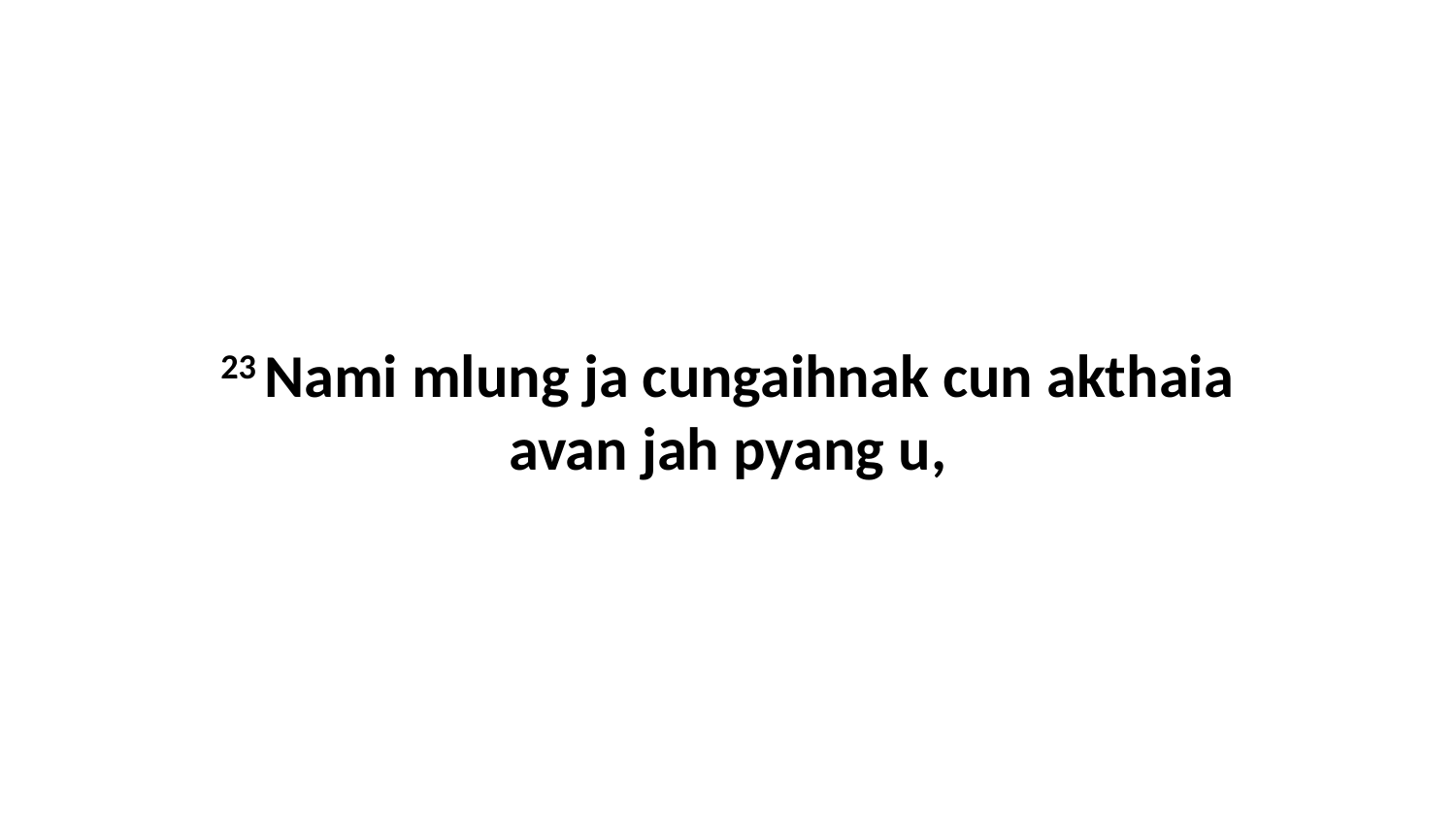

23 Nami mlung ja cungaihnak cun akthaia avan jah pyang u,